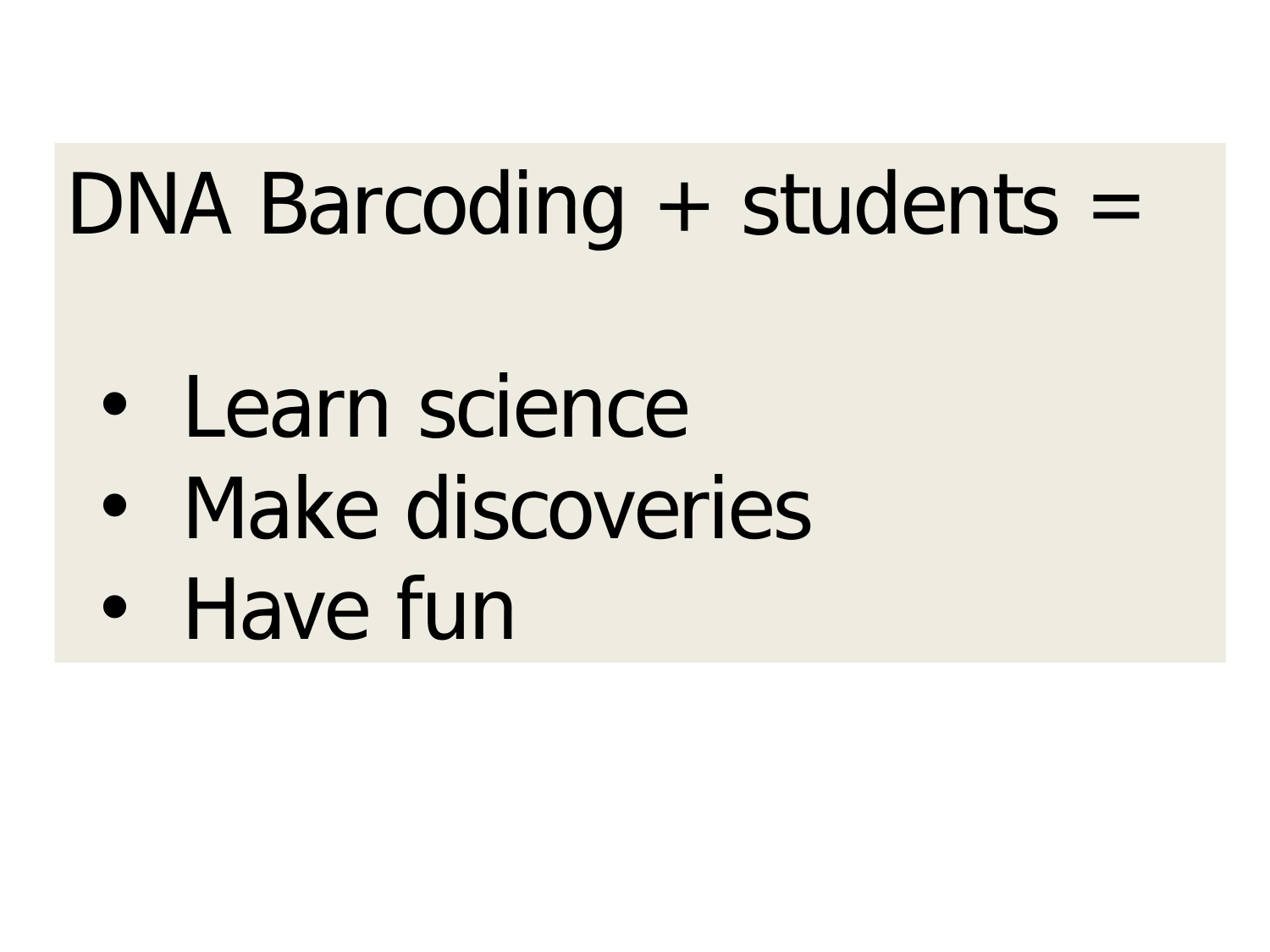

DNA Barcoding + students =

  Learn science
  Make discoveries
  Have fun